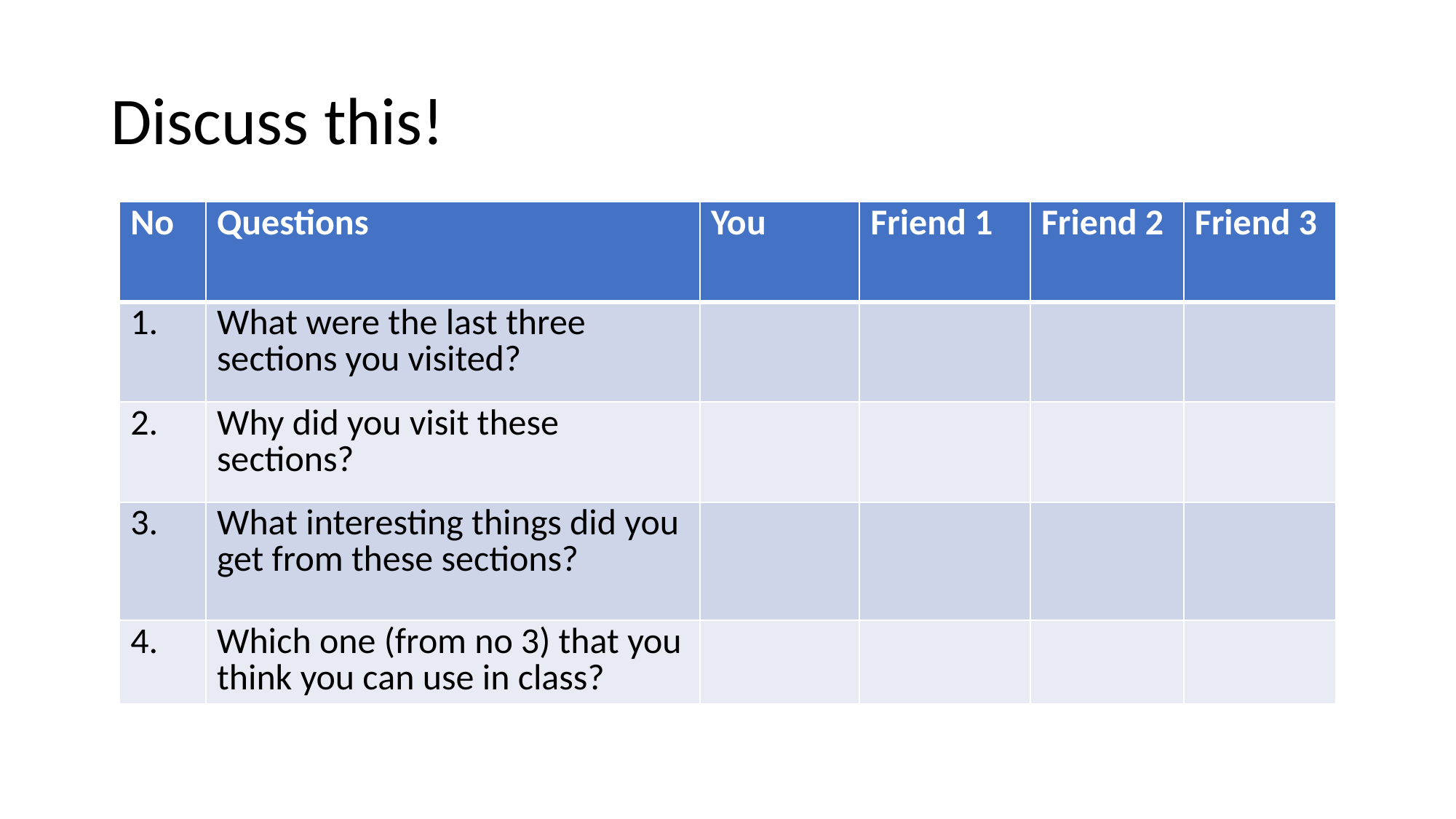

# Discuss this!
| No | Questions | You | Friend 1 | Friend 2 | Friend 3 |
| --- | --- | --- | --- | --- | --- |
| 1. | What were the last three sections you visited? |  |  |  |  |
| 2. | Why did you visit these sections? |  |  |  |  |
| 3. | What interesting things did you get from these sections? |  |  |  |  |
| 4. | Which one (from no 3) that you think you can use in class? |  |  |  |  |